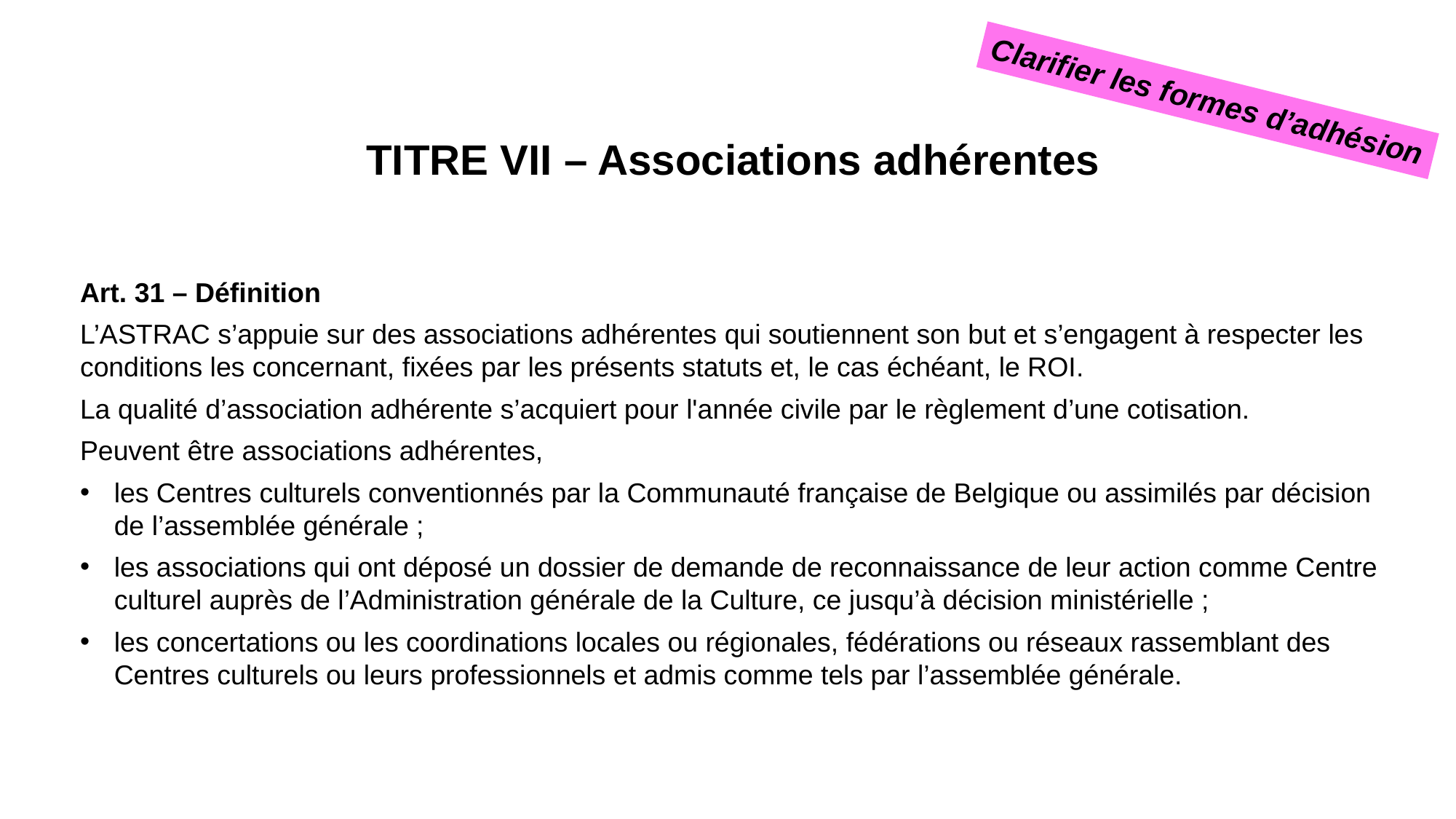

Clarifier les formes d’adhésion
# TITRE VII – Associations adhérentes
Art. 31 – Définition
L’ASTRAC s’appuie sur des associations adhérentes qui soutiennent son but et s’engagent à respecter les conditions les concernant, fixées par les présents statuts et, le cas échéant, le ROI.
La qualité d’association adhérente s’acquiert pour l'année civile par le règlement d’une cotisation.
Peuvent être associations adhérentes,
les Centres culturels conventionnés par la Communauté française de Belgique ou assimilés par décision de l’assemblée générale ;
les associations qui ont déposé un dossier de demande de reconnaissance de leur action comme Centre culturel auprès de l’Administration générale de la Culture, ce jusqu’à décision ministérielle ;
les concertations ou les coordinations locales ou régionales, fédérations ou réseaux rassemblant des Centres culturels ou leurs professionnels et admis comme tels par l’assemblée générale.